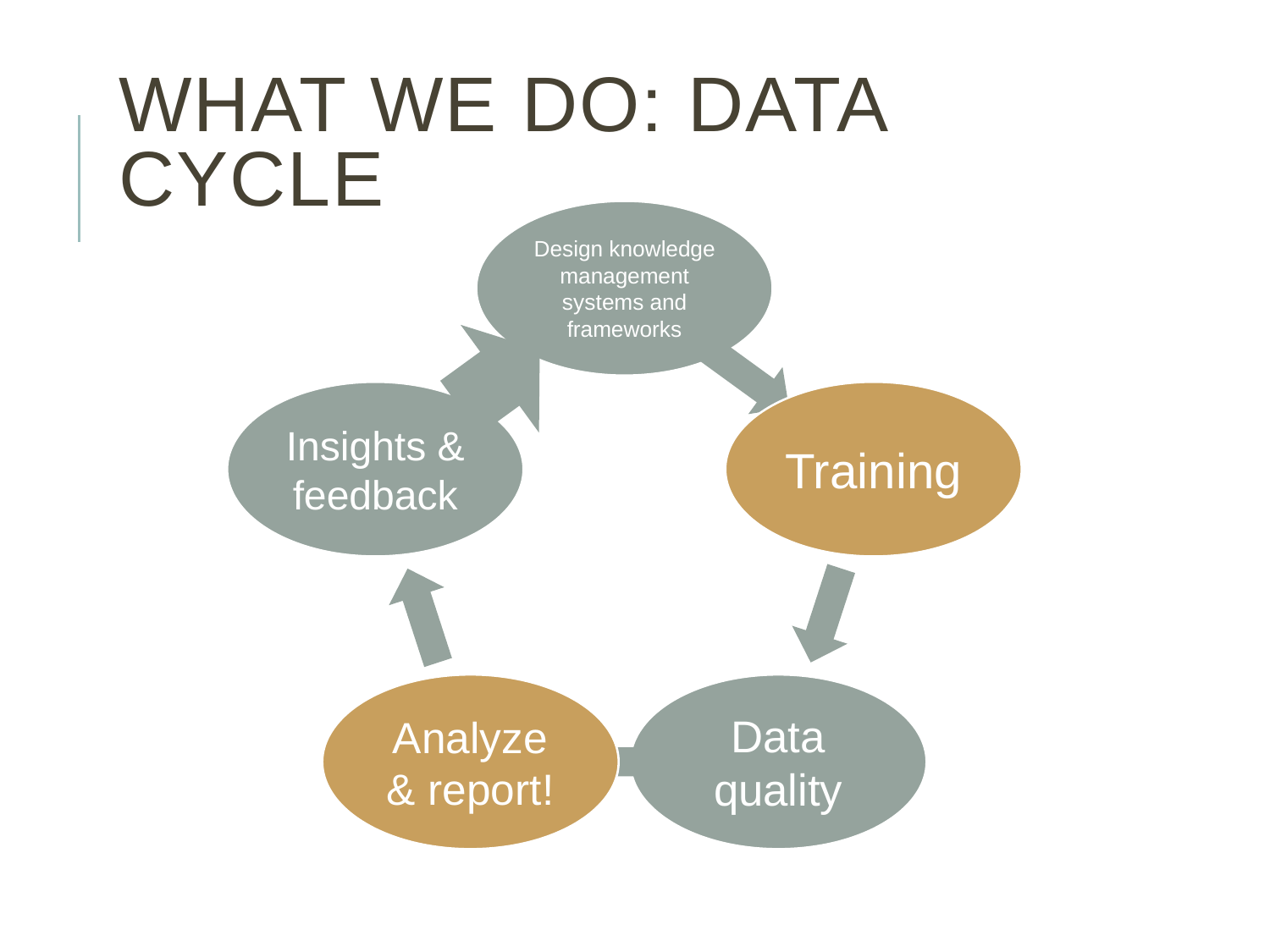

# What we do: data cycle
Design knowledge management systems and frameworks
Training
Data quality
Analyze & report!
Insights & feedback